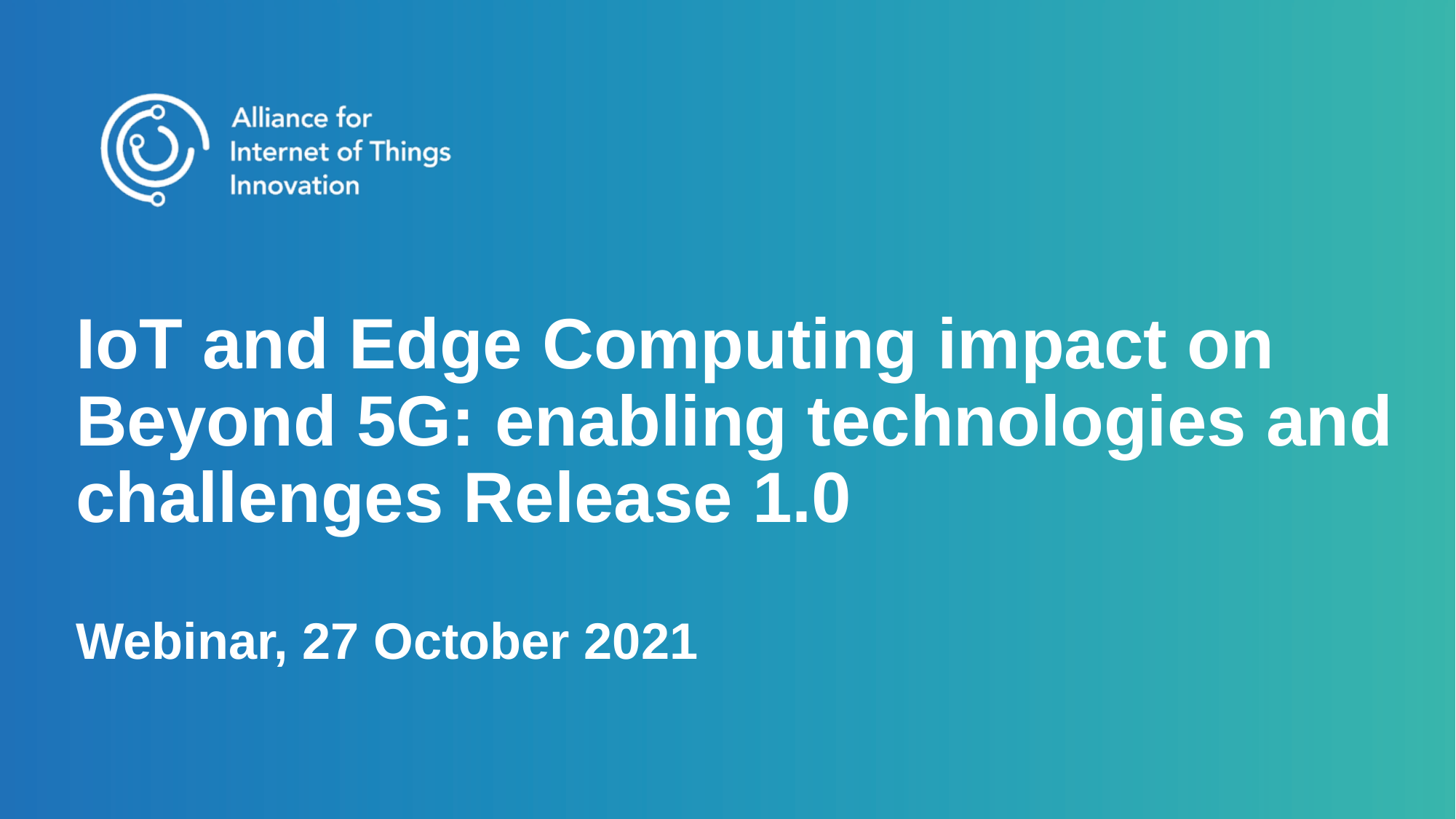

# IoT and Edge Computing impact on Beyond 5G: enabling technologies and challenges Release 1.0 Webinar, 27 October 2021